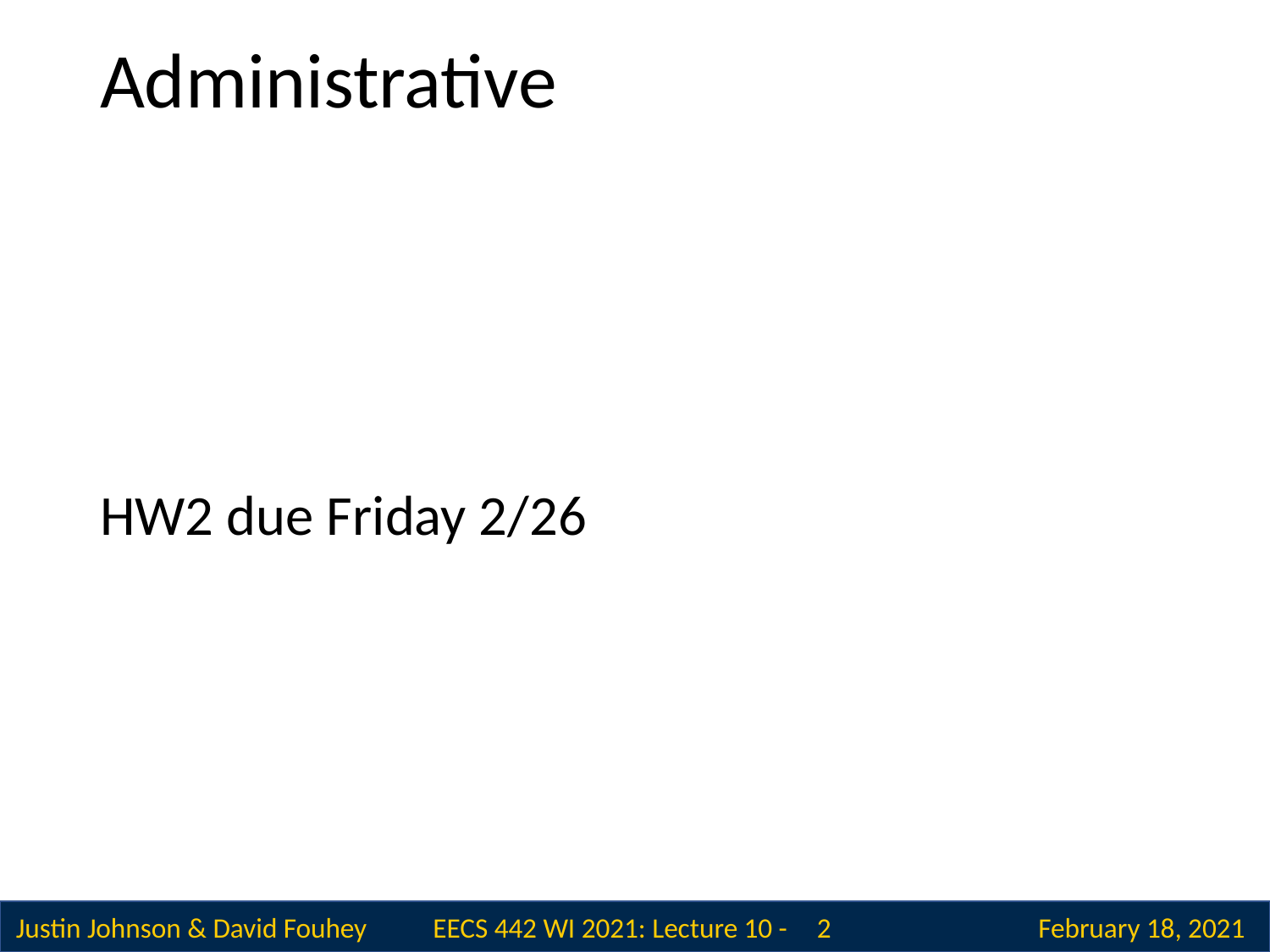

# Administrative

HW2 due Friday 2/26

  2